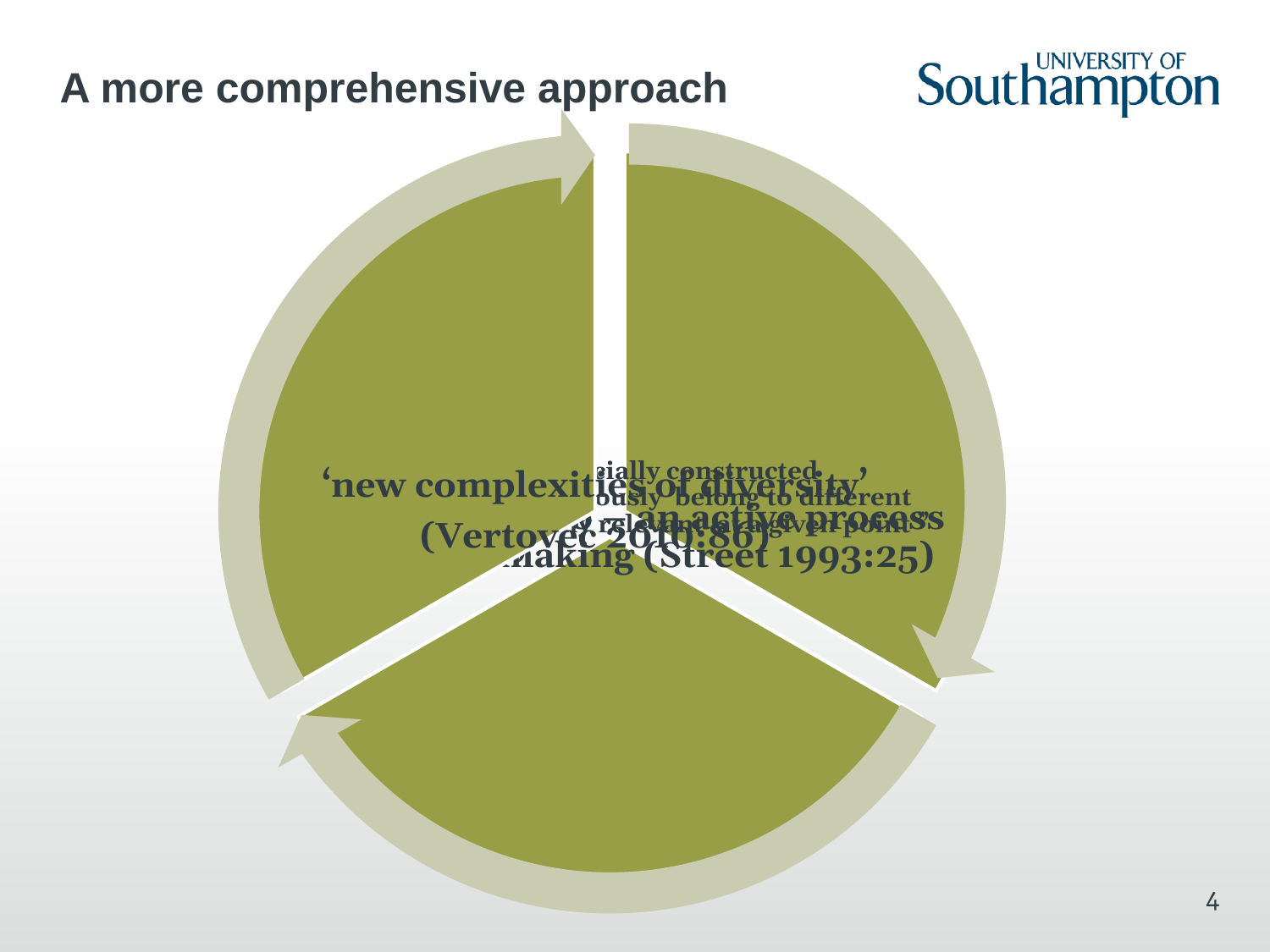

A more comprehensive approach
“ Culturally different = socially constructed phenomenon > simultaneously  belong to different categories, not all equally relevant  at a given point ” (Zhu Hua 2014:209)
‘culture’ as a verb – an active process of meaning making (Street 1993:25)
‘new complexities of diversity’
(Vertovec 2010:86)
4